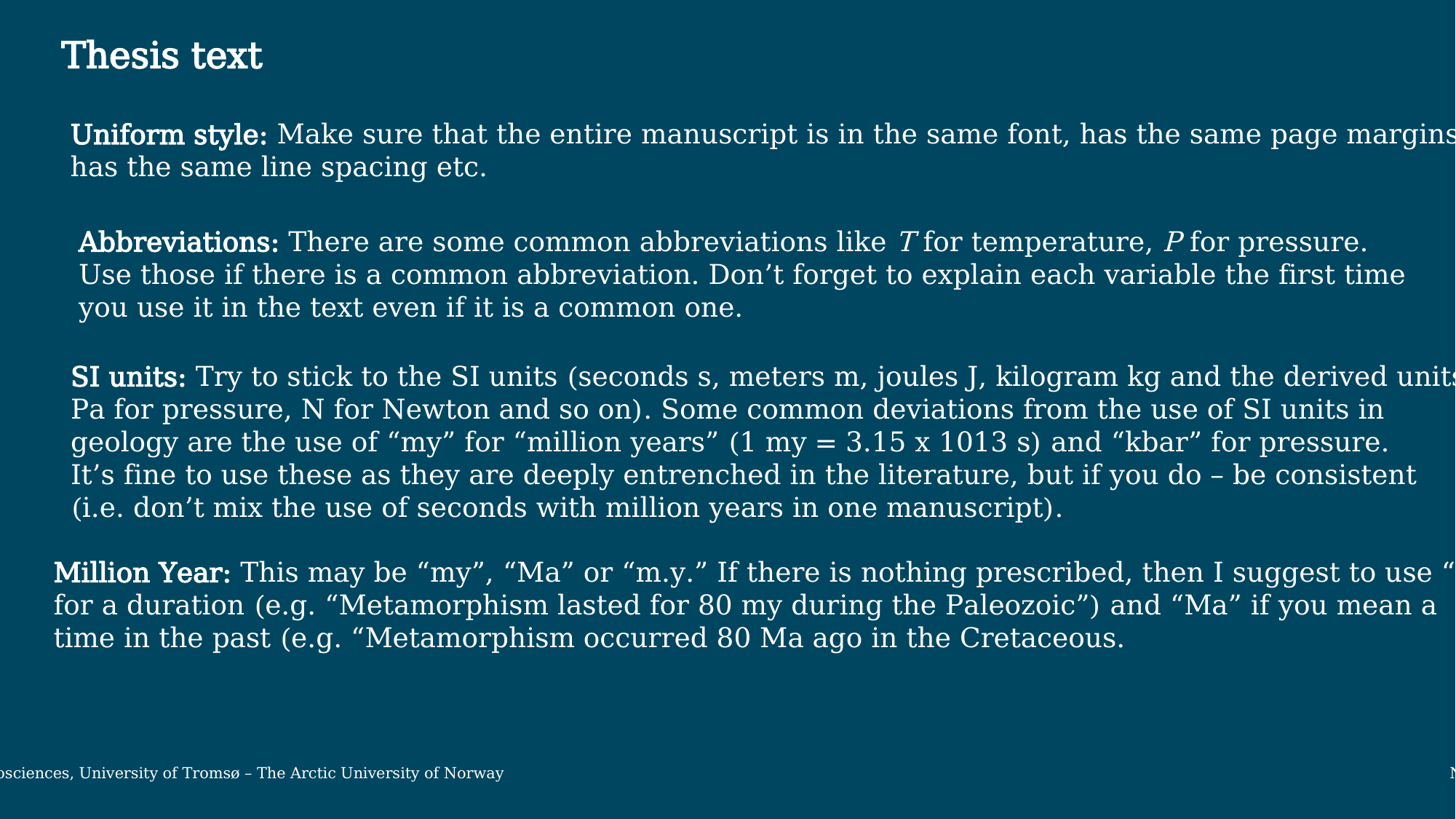

Thesis text
Uniform style: Make sure that the entire manuscript is in the same font, has the same page margins,
has the same line spacing etc.
Abbreviations: There are some common abbreviations like T for temperature, P for pressure.
Use those if there is a common abbreviation. Don’t forget to explain each variable the first time
you use it in the text even if it is a common one.
SI units: Try to stick to the SI units (seconds s, meters m, joules J, kilogram kg and the derived units
Pa for pressure, N for Newton and so on). Some common deviations from the use of SI units in
geology are the use of “my” for “million years” (1 my = 3.15 x 1013 s) and “kbar” for pressure.
It’s fine to use these as they are deeply entrenched in the literature, but if you do – be consistent
(i.e. don’t mix the use of seconds with million years in one manuscript).
Million Year: This may be “my”, “Ma” or “m.y.” If there is nothing prescribed, then I suggest to use “my”
for a duration (e.g. “Metamorphism lasted for 80 my during the Paleozoic”) and “Ma” if you mean a
time in the past (e.g. “Metamorphism occurred 80 Ma ago in the Cretaceous.
Department of Geosciences, University of Tromsø – The Arctic University of Norway                                                                                                                                                                                                        November 13, 2019